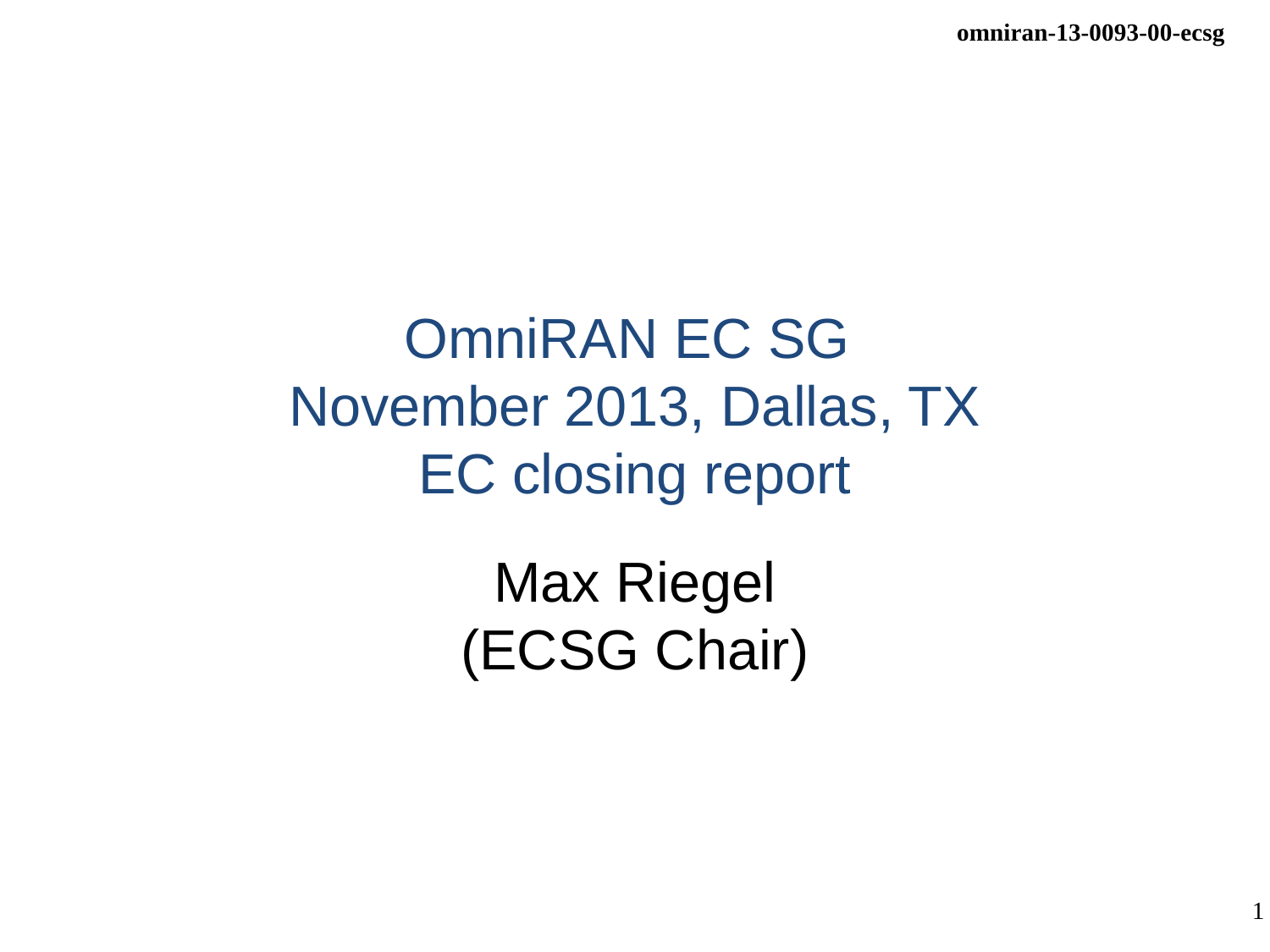

# OmniRAN EC SG November 2013, Dallas, TX EC closing report
Max Riegel
(ECSG Chair)